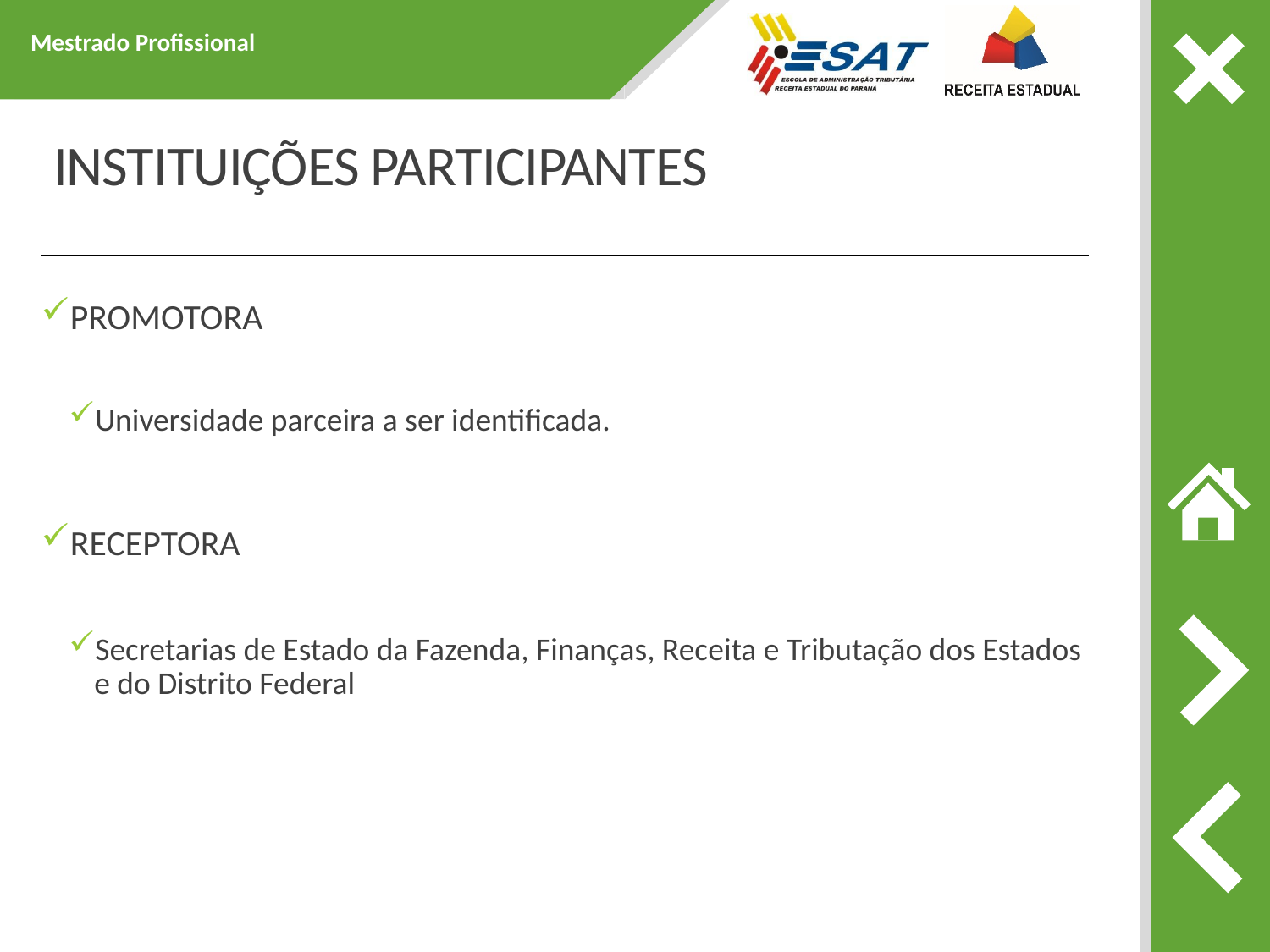

Mestrado Profissional
# INSTITUIÇÕES PARTICIPANTES
PROMOTORA

Universidade parceira a ser identificada.

RECEPTORA

Secretarias de Estado da Fazenda, Finanças, Receita e Tributação dos Estados e do Distrito Federal